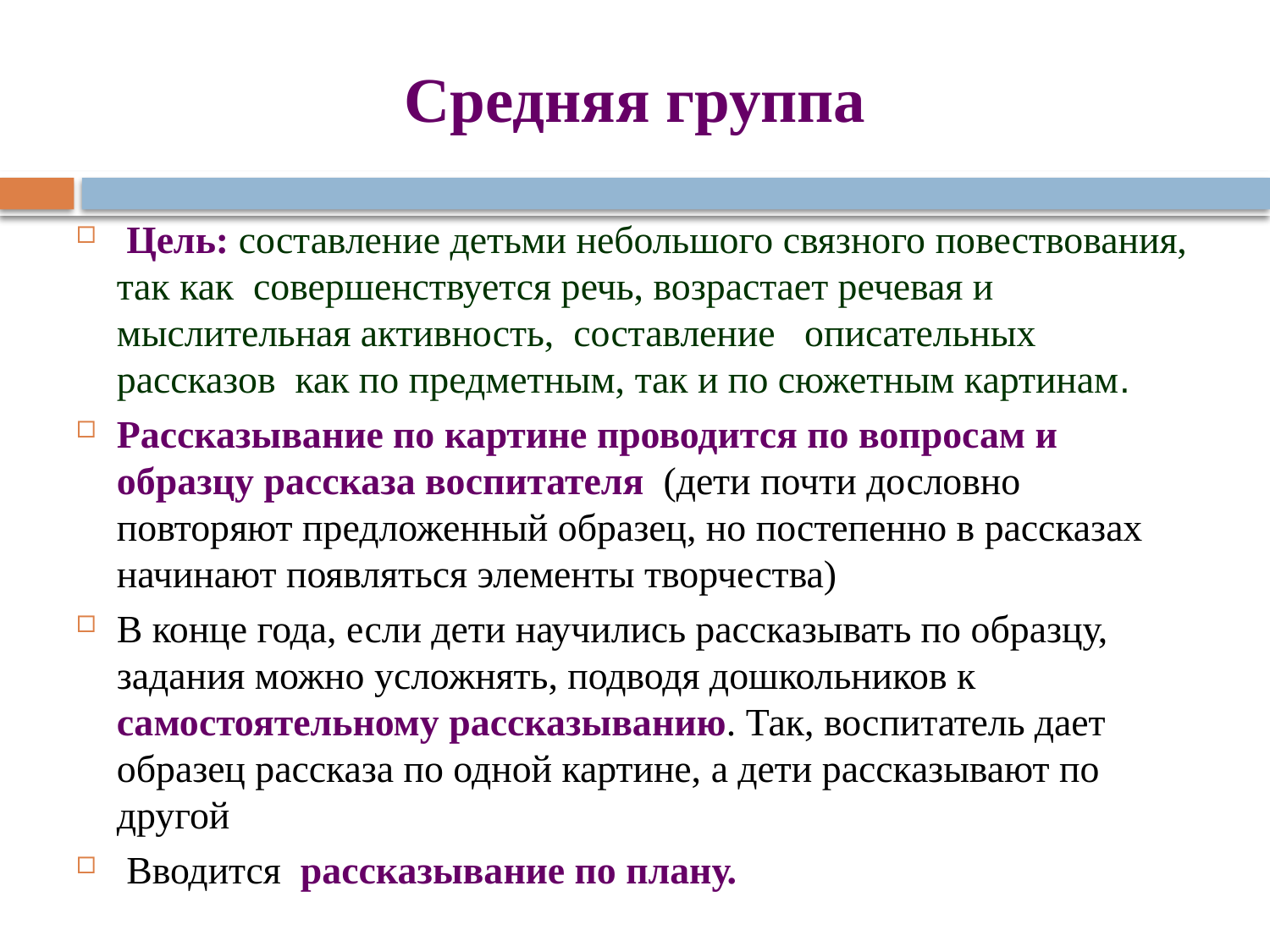

# Средняя группа

 Цель: составление детьми небольшого связного повествования, так как  совершенствуется речь, возрастает речевая и мыслительная активность,  составление   описательных рассказов  как по предметным, так и по сюжетным картинам.
Рассказывание по картине проводится по вопросам и образцу рассказа воспитателя  (дети почти дословно повторяют предложенный образец, но постепенно в рассказах  начинают появляться элементы творчества)
В конце года, если дети научились рассказывать по образцу, задания можно усложнять, подводя дошкольников к самостоятельному рассказыванию. Так, воспитатель дает образец рассказа по одной картине, а дети рассказывают по другой
 Вводится  рассказывание по плану.